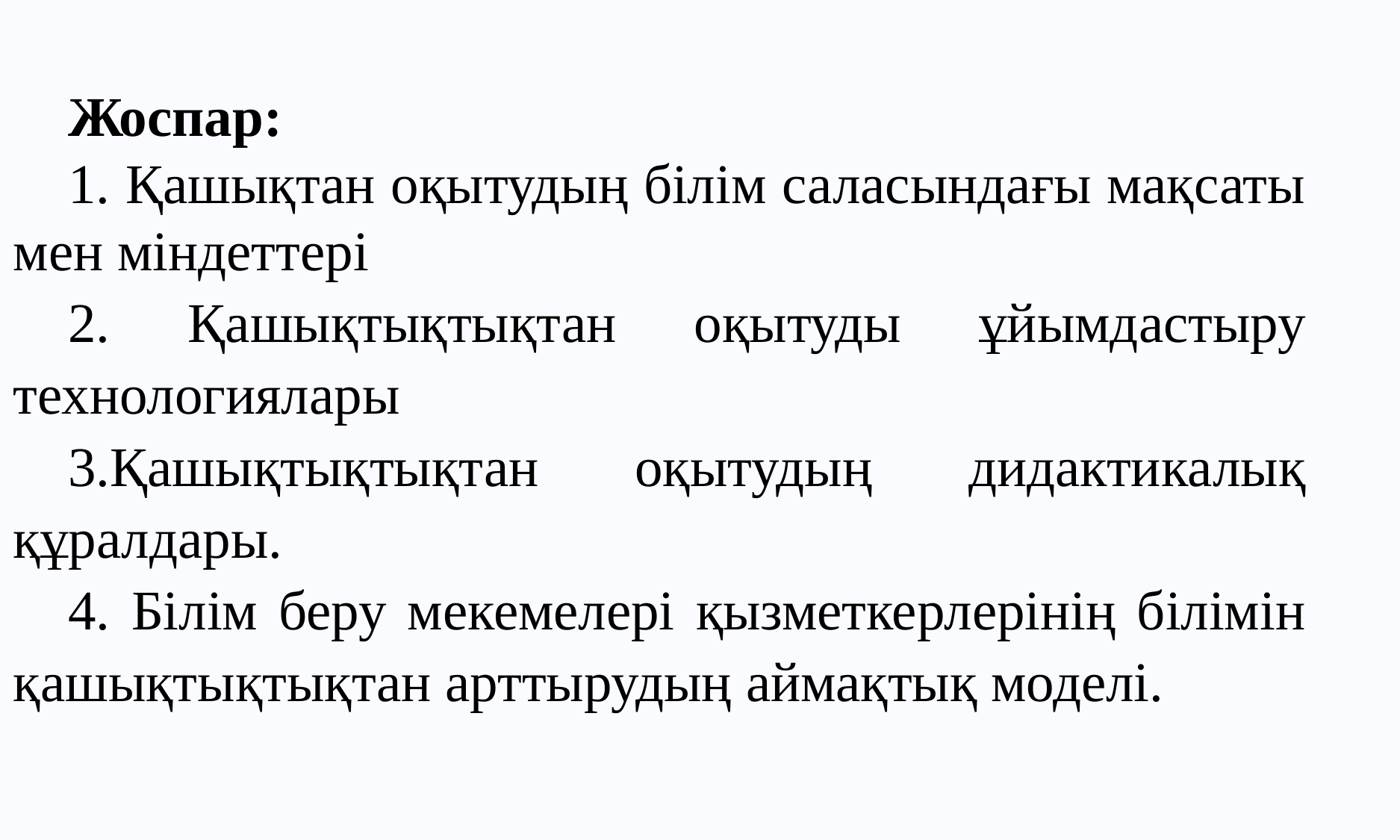

Жоспар:
1. Қашықтан оқытудың білім саласындағы мақсаты мен міндеттері
2. Қашықтықтықтан оқытуды ұйымдастыру технологиялары
3.Қашықтықтықтан оқытудың дидактикалық құралдары.
4. Білім беру мекемелері қызметкерлерінің білімін қашықтықтықтан арттырудың аймақтық моделі.